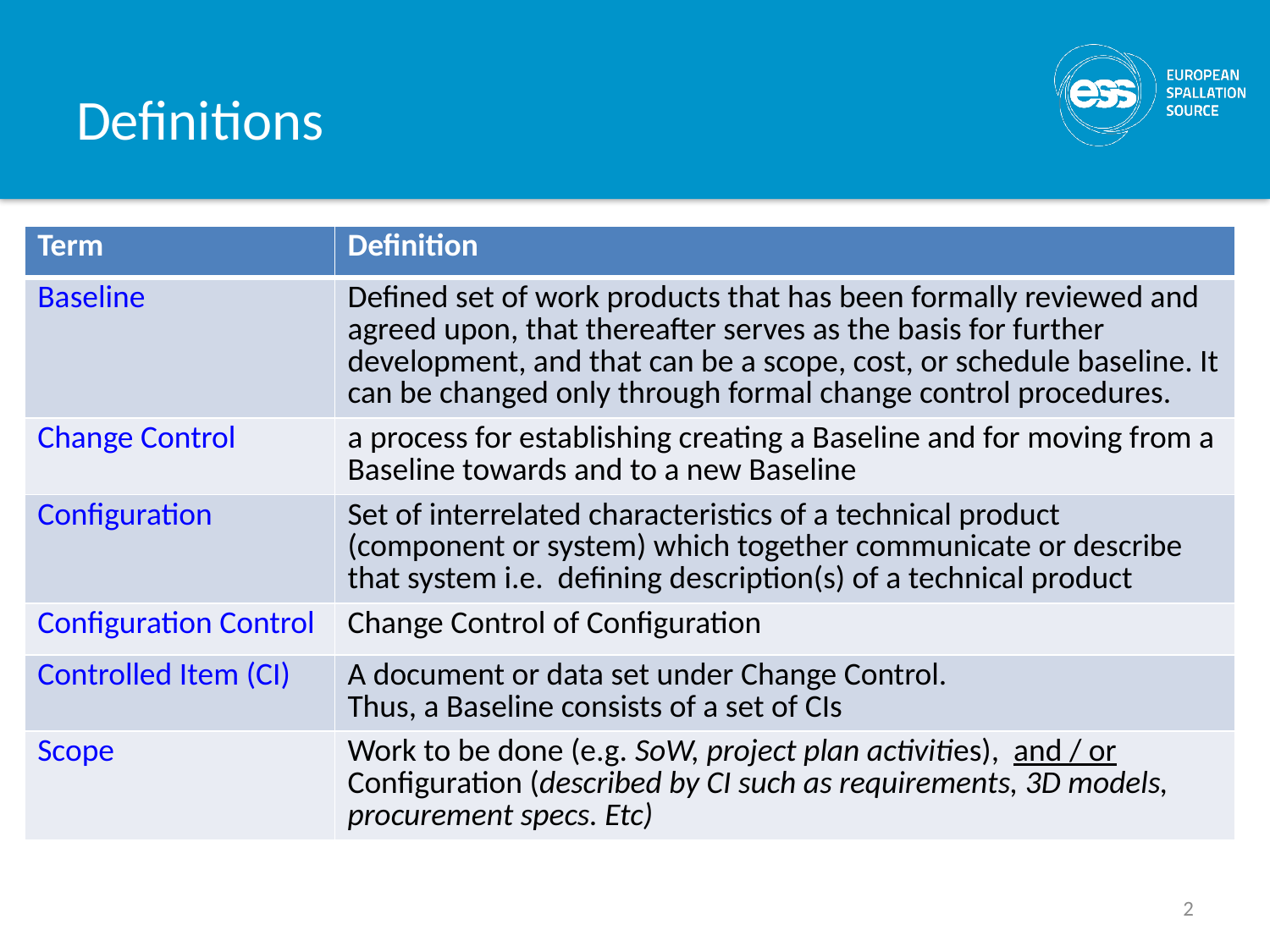

# Definitions
| Term | Definition |
| --- | --- |
| Baseline | Defined set of work products that has been formally reviewed and agreed upon, that thereafter serves as the basis for further development, and that can be a scope, cost, or schedule baseline. It can be changed only through formal change control procedures. |
| Change Control | a process for establishing creating a Baseline and for moving from a Baseline towards and to a new Baseline |
| Configuration | Set of interrelated characteristics of a technical product (component or system) which together communicate or describe that system i.e. defining description(s) of a technical product |
| Configuration Control | Change Control of Configuration |
| Controlled Item (CI) | A document or data set under Change Control. Thus, a Baseline consists of a set of CIs |
| Scope | Work to be done (e.g. SoW, project plan activities), and / or Configuration (described by CI such as requirements, 3D models, procurement specs. Etc) |
2